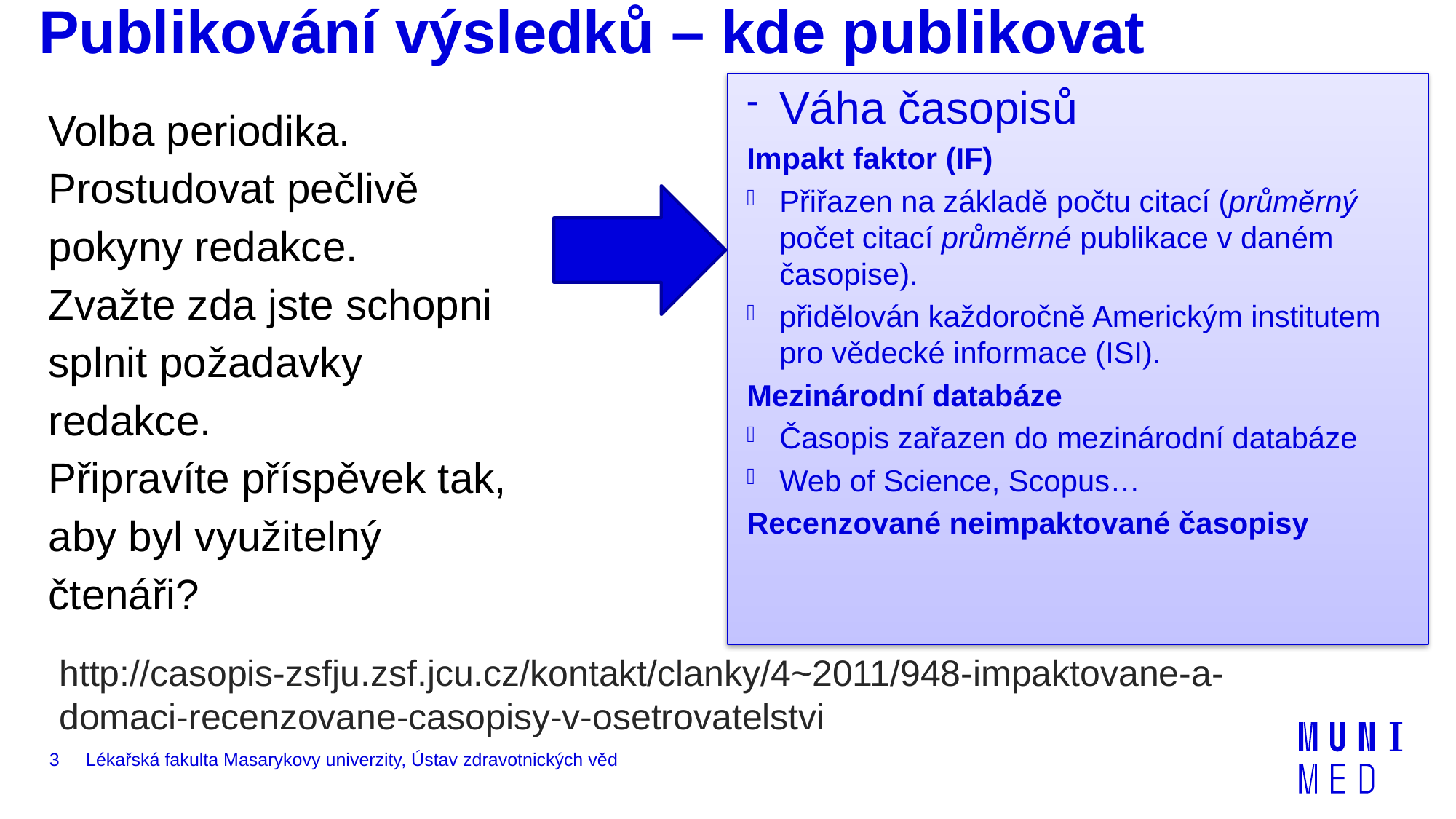

Publikování výsledků – kde publikovat
Váha časopisů
Impakt faktor (IF)
Přiřazen na základě počtu citací (průměrný počet citací průměrné publikace v daném časopise).
přidělován každoročně Americkým institutem pro vědecké informace (ISI).
Mezinárodní databáze
Časopis zařazen do mezinárodní databáze
Web of Science, Scopus…
Recenzované neimpaktované časopisy
Volba periodika.
Prostudovat pečlivě pokyny redakce.
Zvažte zda jste schopni splnit požadavky redakce.
Připravíte příspěvek tak, aby byl využitelný čtenáři?

http://casopis-zsfju.zsf.jcu.cz/kontakt/clanky/4~2011/948-impaktovane-a-domaci-recenzovane-casopisy-v-osetrovatelstvi
3
Lékařská fakulta Masarykovy univerzity, Ústav zdravotnických věd